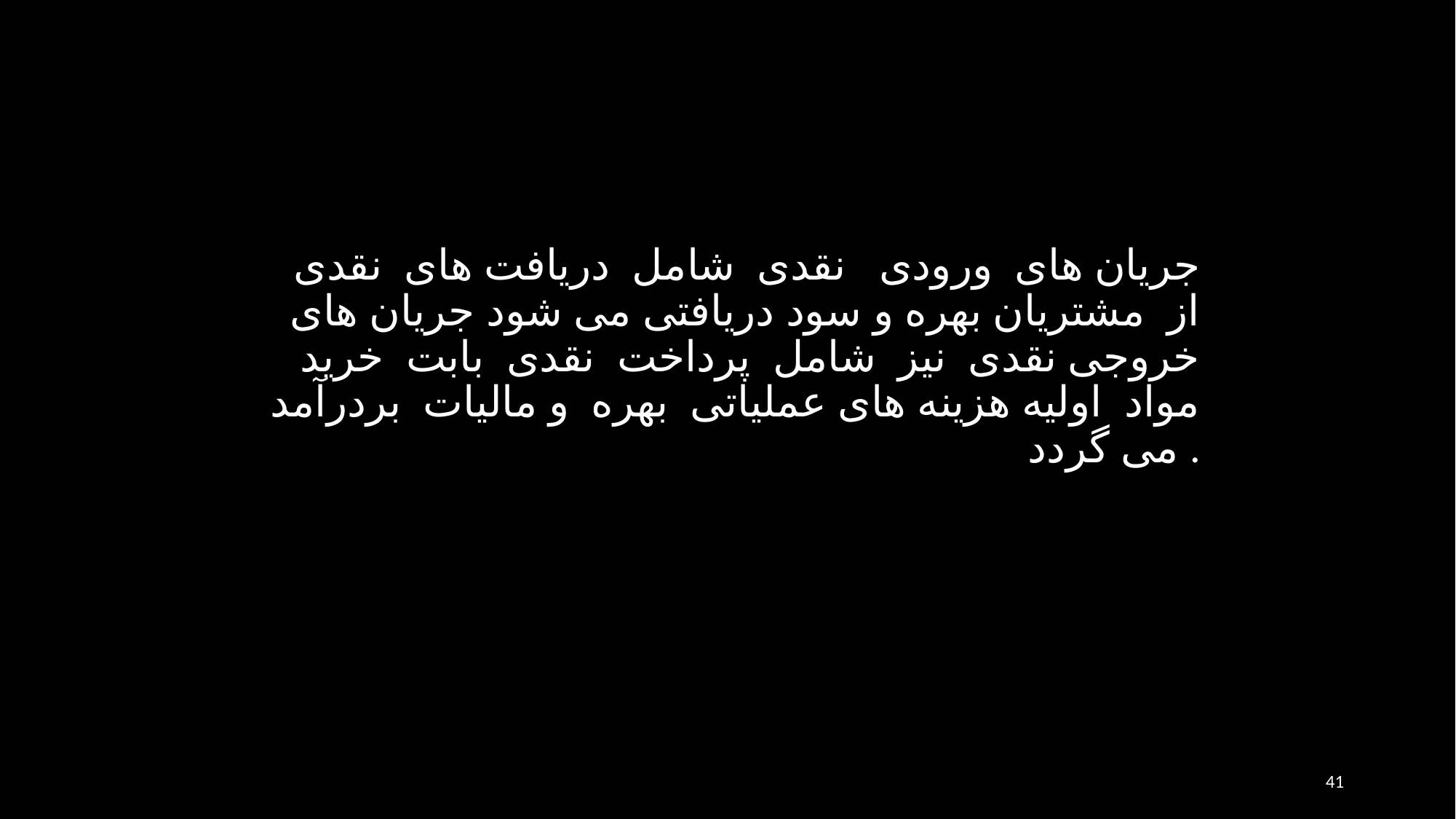

جريان های  ورودی   نقدی  شامل  دریافت های  نقدی  از  مشتريان بهره و سود دریافتی می شود جريان های خروجی نقدی  نيز  شامل  پرداخت  نقدی  بابت  خرید   مواد  اوليه هزینه های عملياتی  بهره  و مالیات  بردرآمد  می گردد.
41